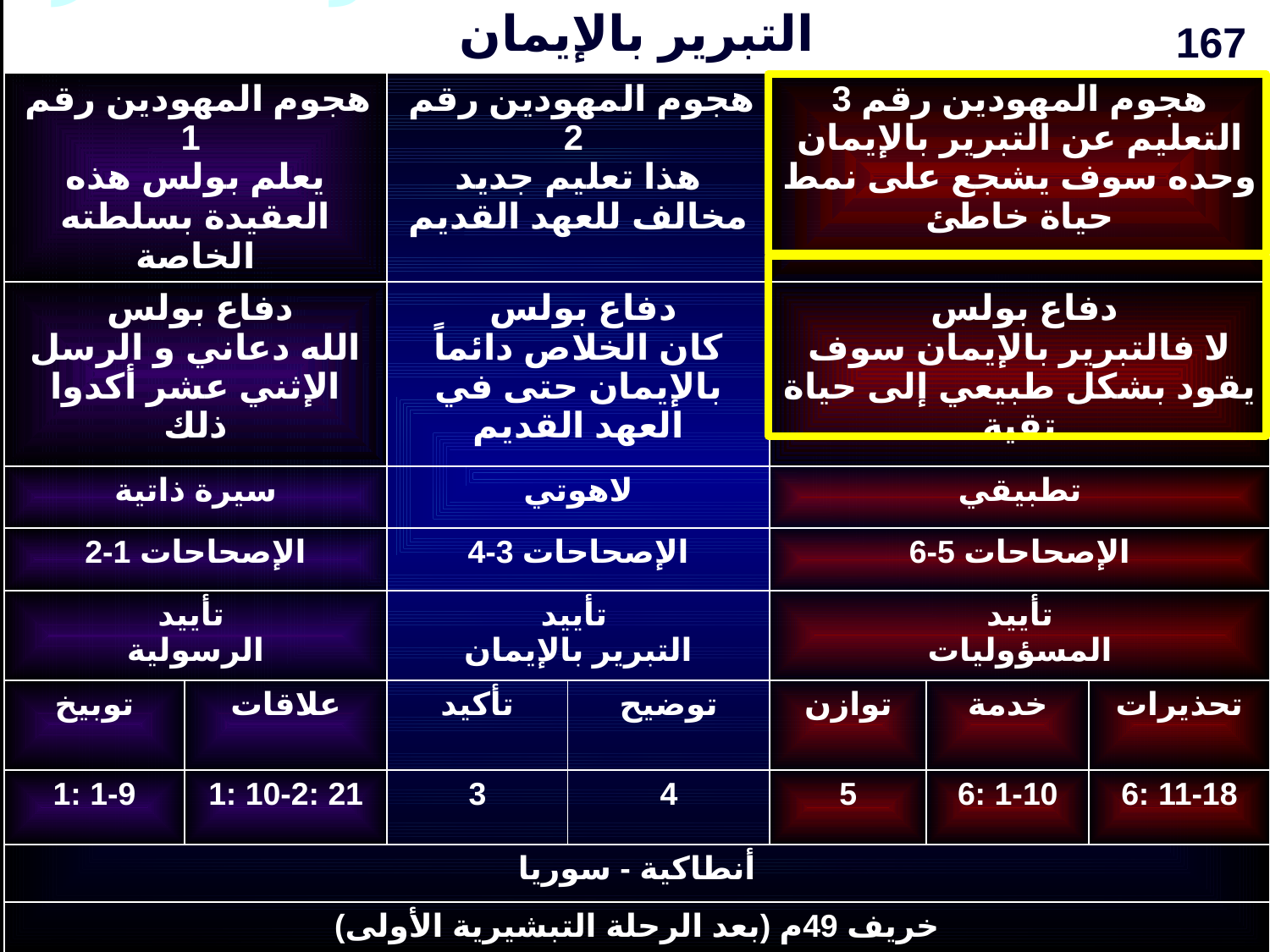

| التبرير بالإيمان |  |  |  |  |  |  |
| --- | --- | --- | --- | --- | --- | --- |
| هجوم المهودين رقم 1 يعلم بولس هذه العقيدة بسلطته الخاصة |  | هجوم المهودين رقم 2 هذا تعليم جديد مخالف للعهد القديم |  | هجوم المهودين رقم 3 التعليم عن التبرير بالإيمان وحده سوف يشجع على نمط حياة خاطئ |  |  |
| دفاع بولس الله دعاني و الرسل الإثني عشر أكدوا ذلك |  | دفاع بولس كان الخلاص دائماً بالإيمان حتى في العهد القديم |  | دفاع بولس لا فالتبرير بالإيمان سوف يقود بشكل طبيعي إلى حياة تقية |  |  |
| سيرة ذاتية |  | لاهوتي |  | تطبيقي |  |  |
| الإصحاحات 1-2 |  | الإصحاحات 3-4 |  | الإصحاحات 5-6 |  |  |
| تأييد الرسولية |  | تأييد التبرير بالإيمان |  | تأييد المسؤوليات |  |  |
| توبيخ | علاقات | تأكيد | توضيح | توازن | خدمة | تحذيرات |
| 1: 1-9 | 1: 10-2: 21 | 3 | 4 | 5 | 6: 1-10 | 6: 11-18 |
| أنطاكية - سوريا |  |  |  |  |  |  |
| خريف 49م (بعد الرحلة التبشيرية الأولى) |  |  |  |  |  |  |
جدول السفر
167